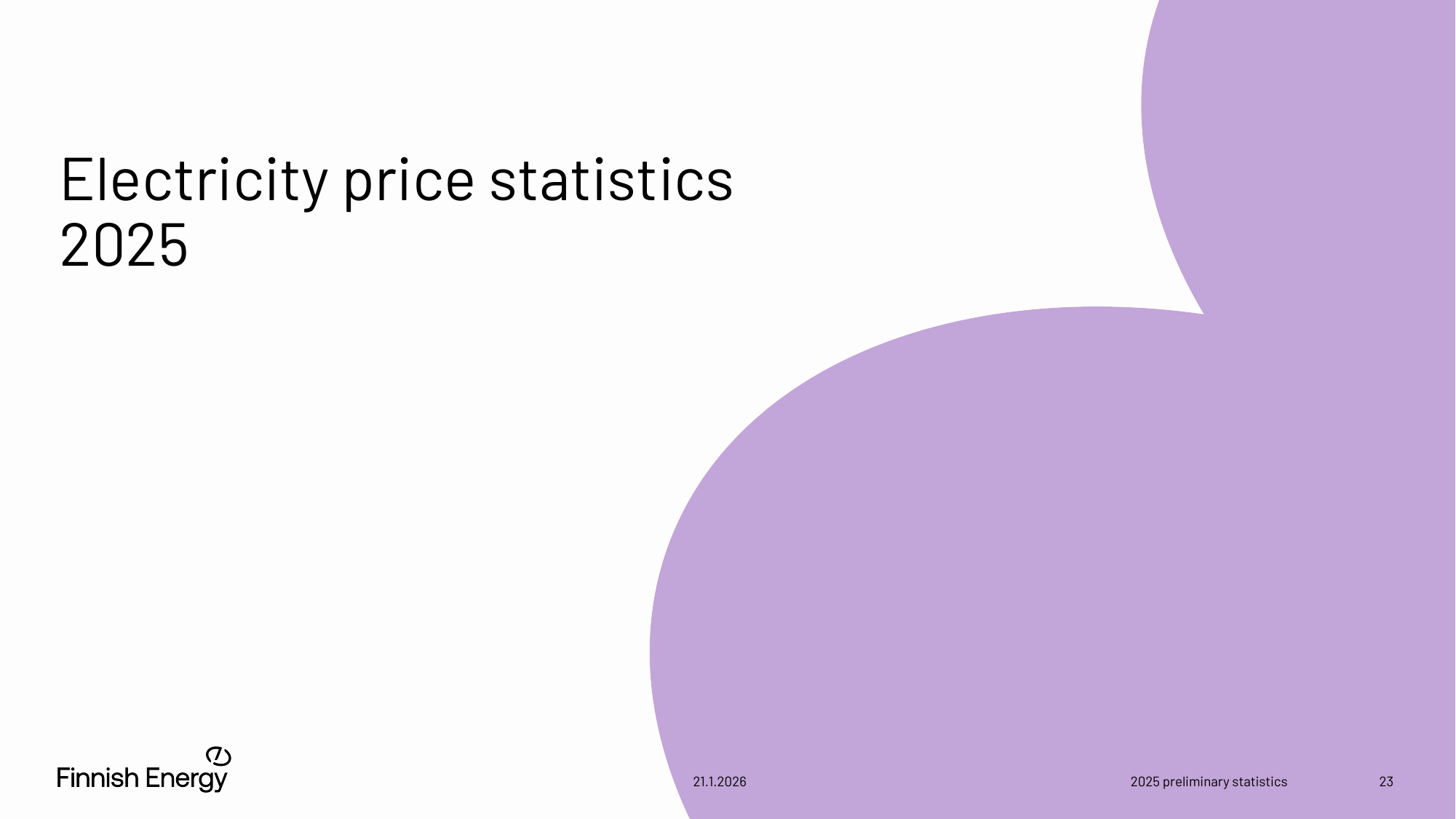

# Electricity price statistics 2025
2025 preliminary statistics
23
21.1.2026